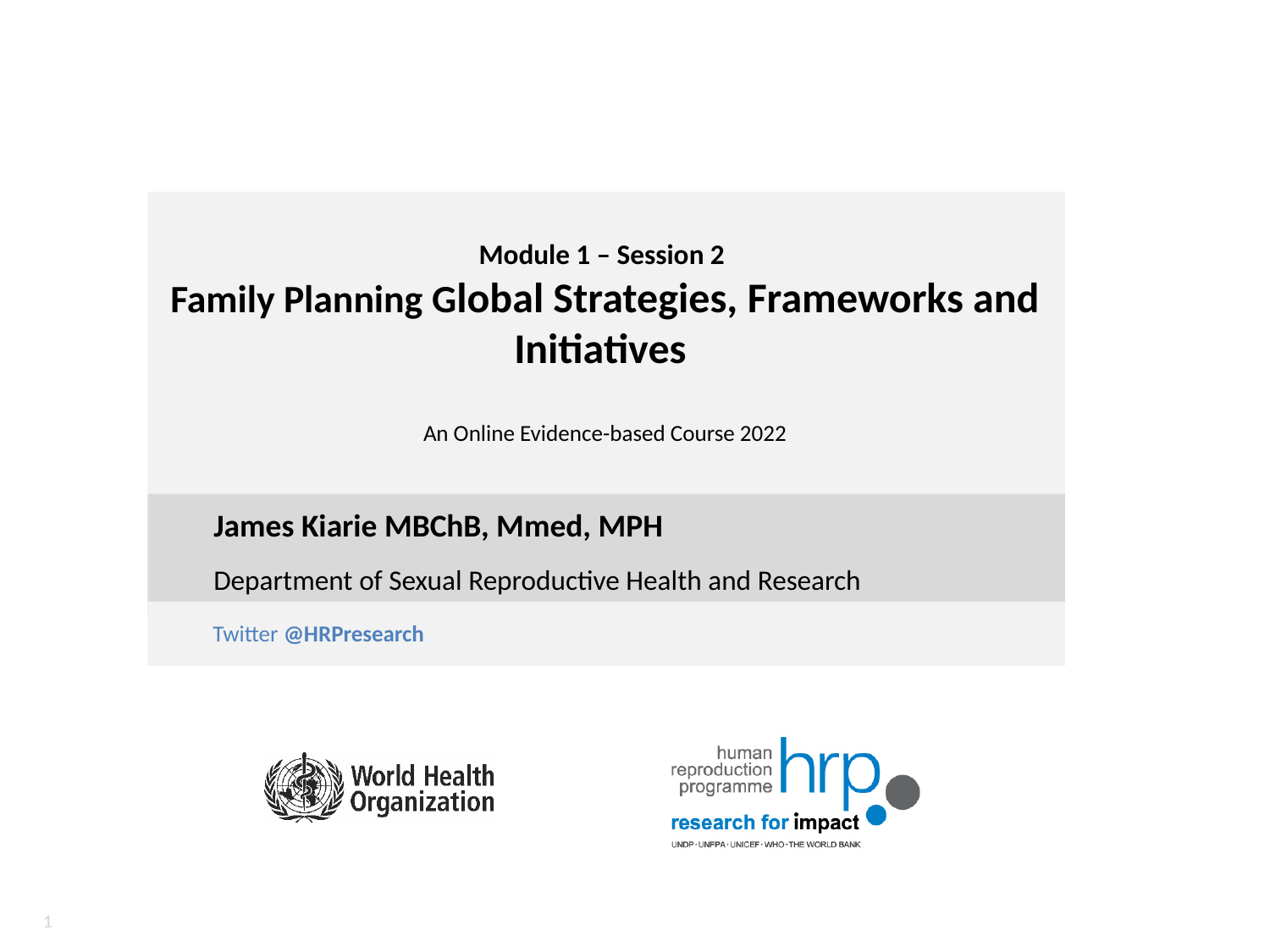

# Module 1 – Session 2 Family Planning Global Strategies, Frameworks and Initiatives An Online Evidence-based Course 2022
James Kiarie MBChB, Mmed, MPH

Department of Sexual Reproductive Health and Research